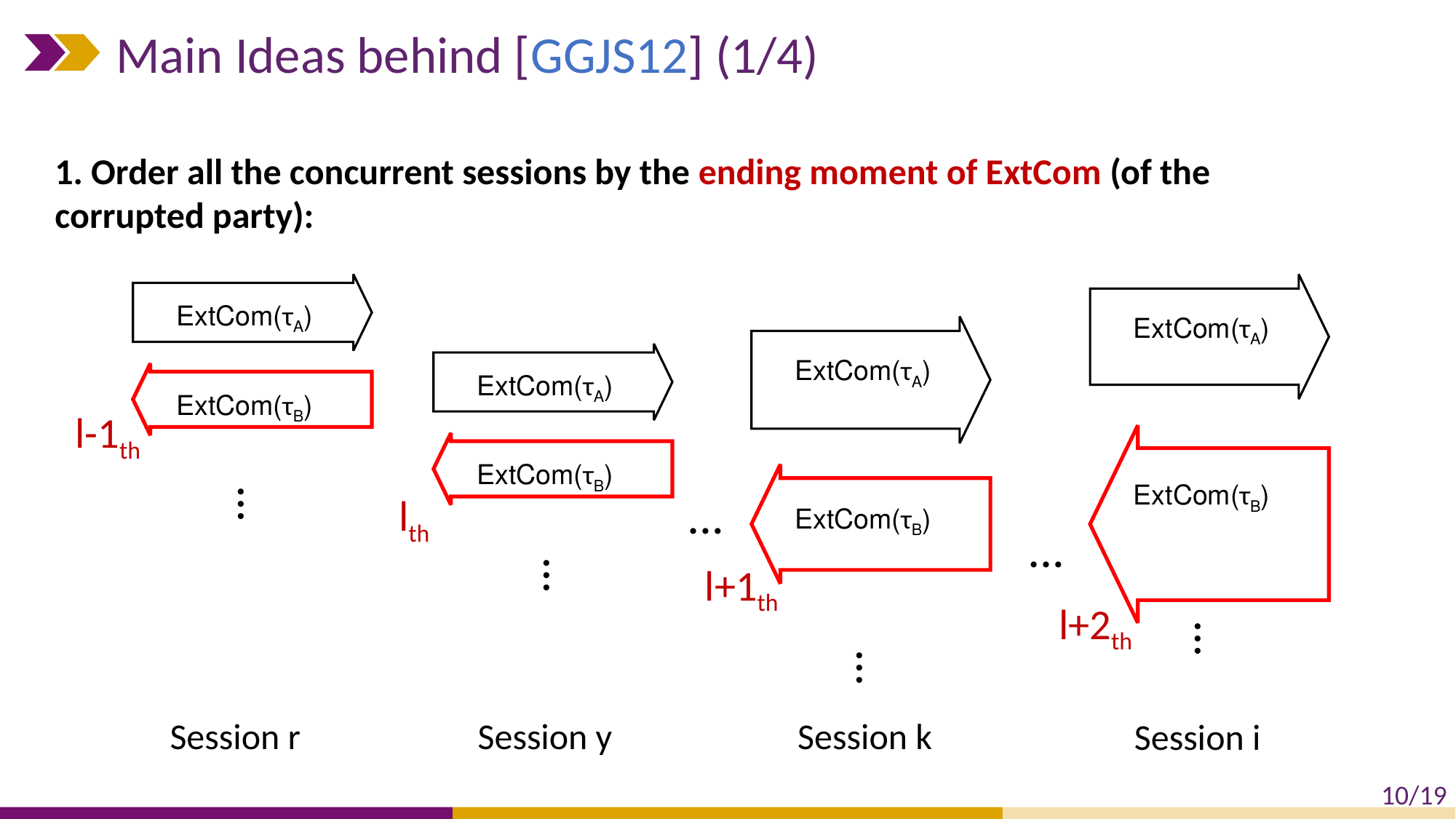

# Main Ideas behind [GGJS12] (1/4)
1. Order all the concurrent sessions by the ending moment of ExtCom (of the corrupted party):

ExtCom(τA)

ExtCom(τB)

ExtCom(τA)

ExtCom(τB)

ExtCom(τA)

ExtCom(τB)

ExtCom(τA)

ExtCom(τB)

l-1th
…
lth
…
…
l+1th
…
l+2th
…
…
Session r
Session y
Session k
Session i